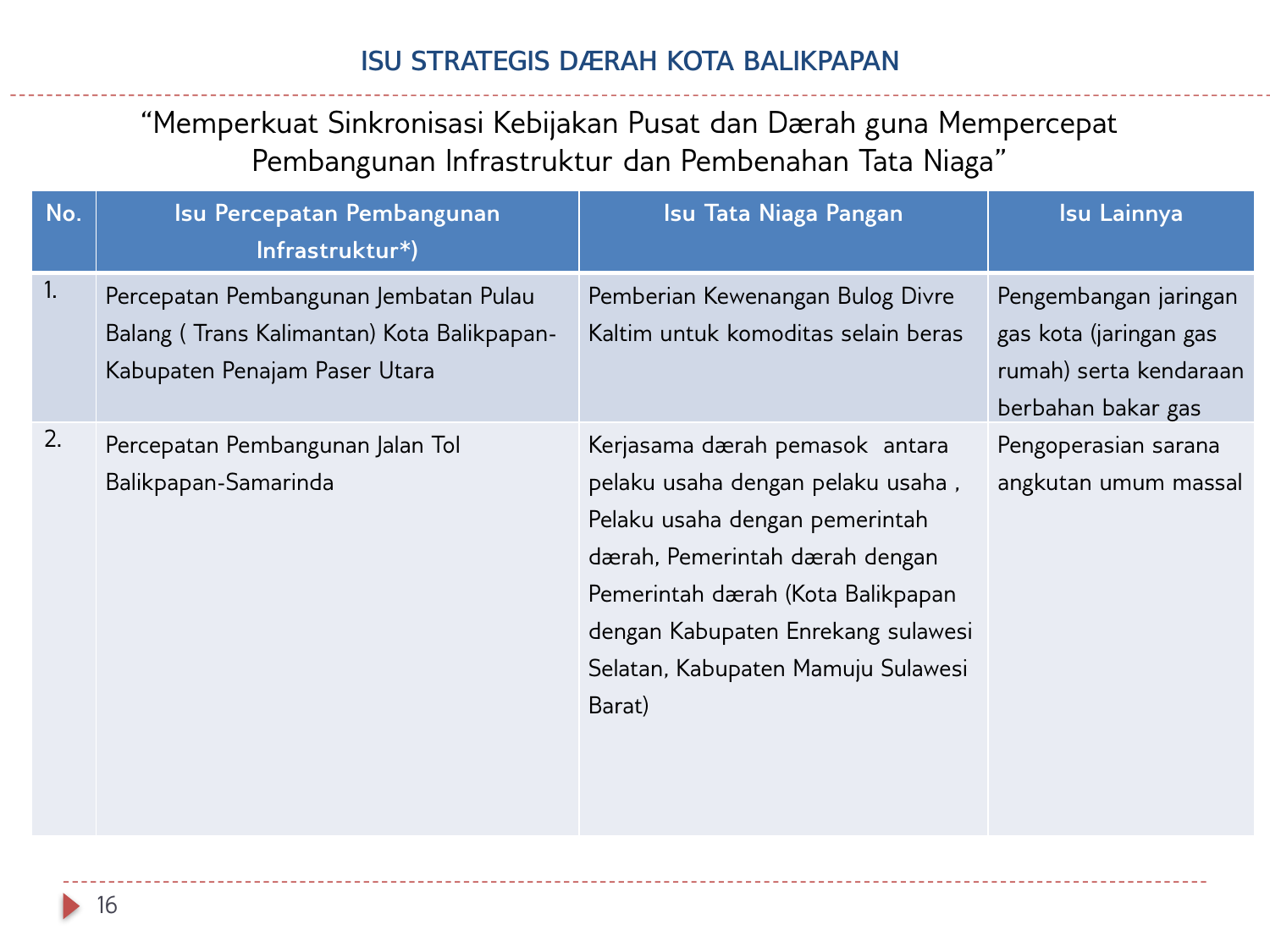

# ISU STRATEGIS DAERAH KOTA BALIKPAPAN
“Memperkuat Sinkronisasi Kebijakan Pusat dan Daerah guna Mempercepat Pembangunan Infrastruktur dan Pembenahan Tata Niaga”
| No. | Isu Percepatan Pembangunan Infrastruktur\*) | Isu Tata Niaga Pangan | Isu Lainnya |
| --- | --- | --- | --- |
| 1. | Percepatan Pembangunan Jembatan Pulau Balang ( Trans Kalimantan) Kota Balikpapan- Kabupaten Penajam Paser Utara | Pemberian Kewenangan Bulog Divre Kaltim untuk komoditas selain beras | Pengembangan jaringan gas kota (jaringan gas rumah) serta kendaraan berbahan bakar gas |
| 2. | Percepatan Pembangunan Jalan Tol Balikpapan-Samarinda | Kerjasama daerah pemasok antara pelaku usaha dengan pelaku usaha , Pelaku usaha dengan pemerintah daerah, Pemerintah daerah dengan Pemerintah daerah (Kota Balikpapan dengan Kabupaten Enrekang sulawesi Selatan, Kabupaten Mamuju Sulawesi Barat) | Pengoperasian sarana angkutan umum massal |
16